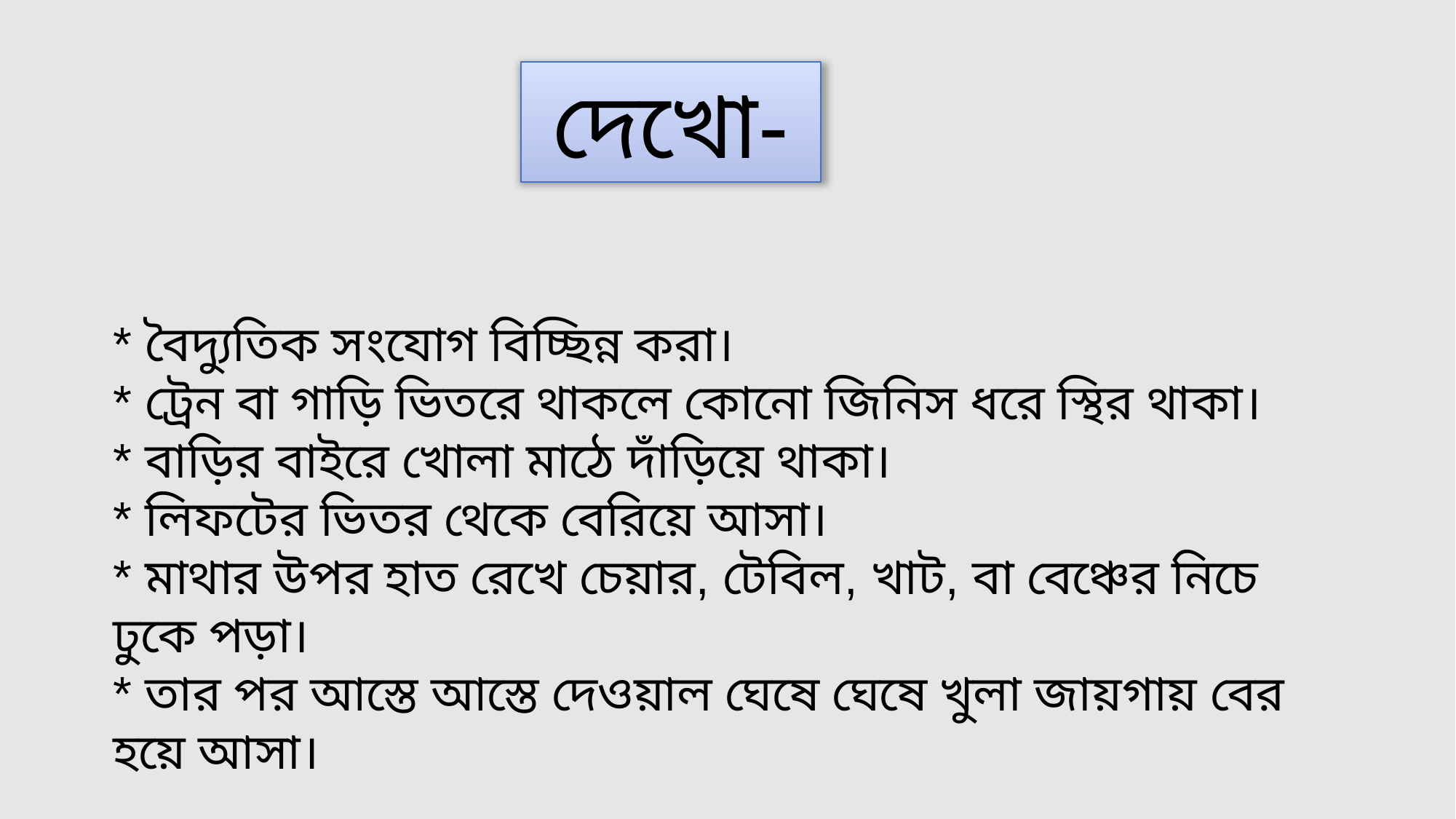

দেখো-
* বৈদ্যুতিক সংযোগ বিচ্ছিন্ন করা।
* ট্রেন বা গাড়ি ভিতরে থাকলে কোনো জিনিস ধরে স্থির থাকা।
* বাড়ির বাইরে খোলা মাঠে দাঁড়িয়ে থাকা।
* লিফটের ভিতর থেকে বেরিয়ে আসা।
* মাথার উপর হাত রেখে চেয়ার, টেবিল, খাট, বা বেঞ্চের নিচে ঢুকে পড়া।
* তার পর আস্তে আস্তে দেওয়াল ঘেষে ঘেষে খুলা জায়গায় বের হয়ে আসা।